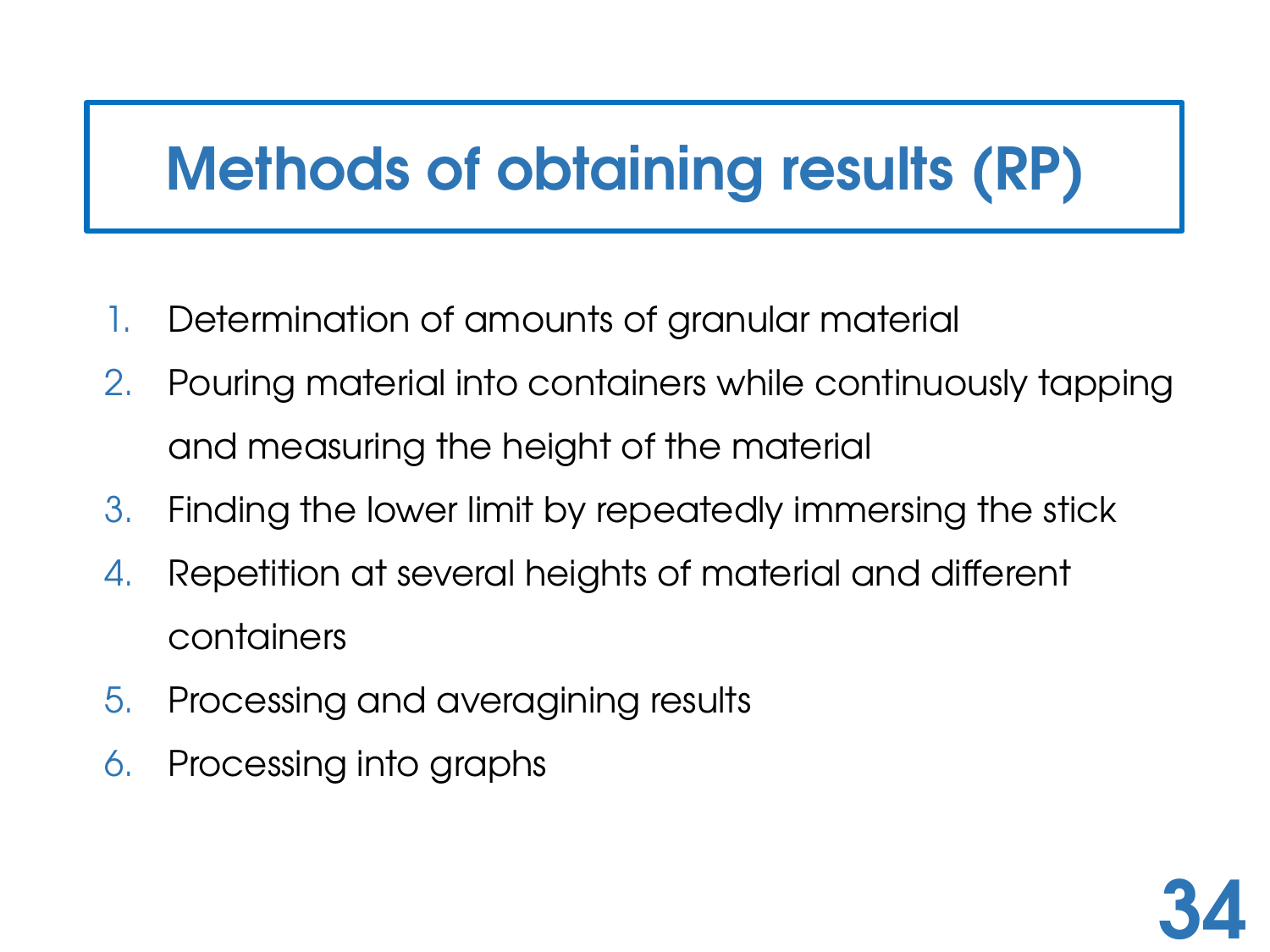

# Methods of obtaining results (RP)
Determination of amounts of granular material
Pouring material into containers while continuously tapping and measuring the height of the material
Finding the lower limit by repeatedly immersing the stick
Repetition at several heights of material and different containers
Processing and averagining results
Processing into graphs
34